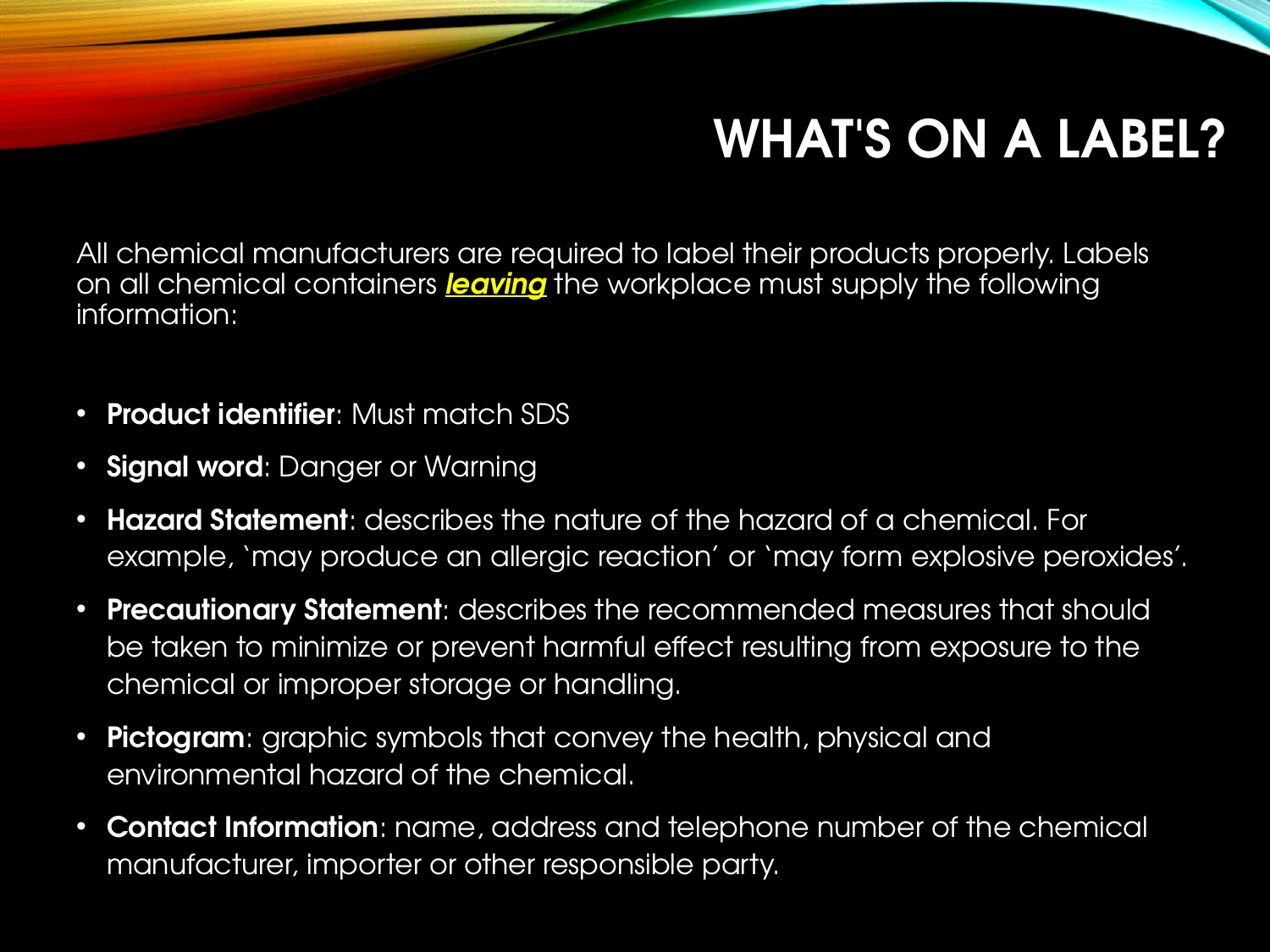

# What's On A Label?
All chemical manufacturers are required to label their products properly. Labels on all chemical containers leaving the workplace must supply the following information:

Product identifier: Must match SDS
Signal word: Danger or Warning
Hazard Statement: describes the nature of the hazard of a chemical. For example, ‘may produce an allergic reaction’ or ‘may form explosive peroxides’.
Precautionary Statement: describes the recommended measures that should be taken to minimize or prevent harmful effect resulting from exposure to the chemical or improper storage or handling.
Pictogram: graphic symbols that convey the health, physical and environmental hazard of the chemical.
Contact Information: name, address and telephone number of the chemical manufacturer, importer or other responsible party.